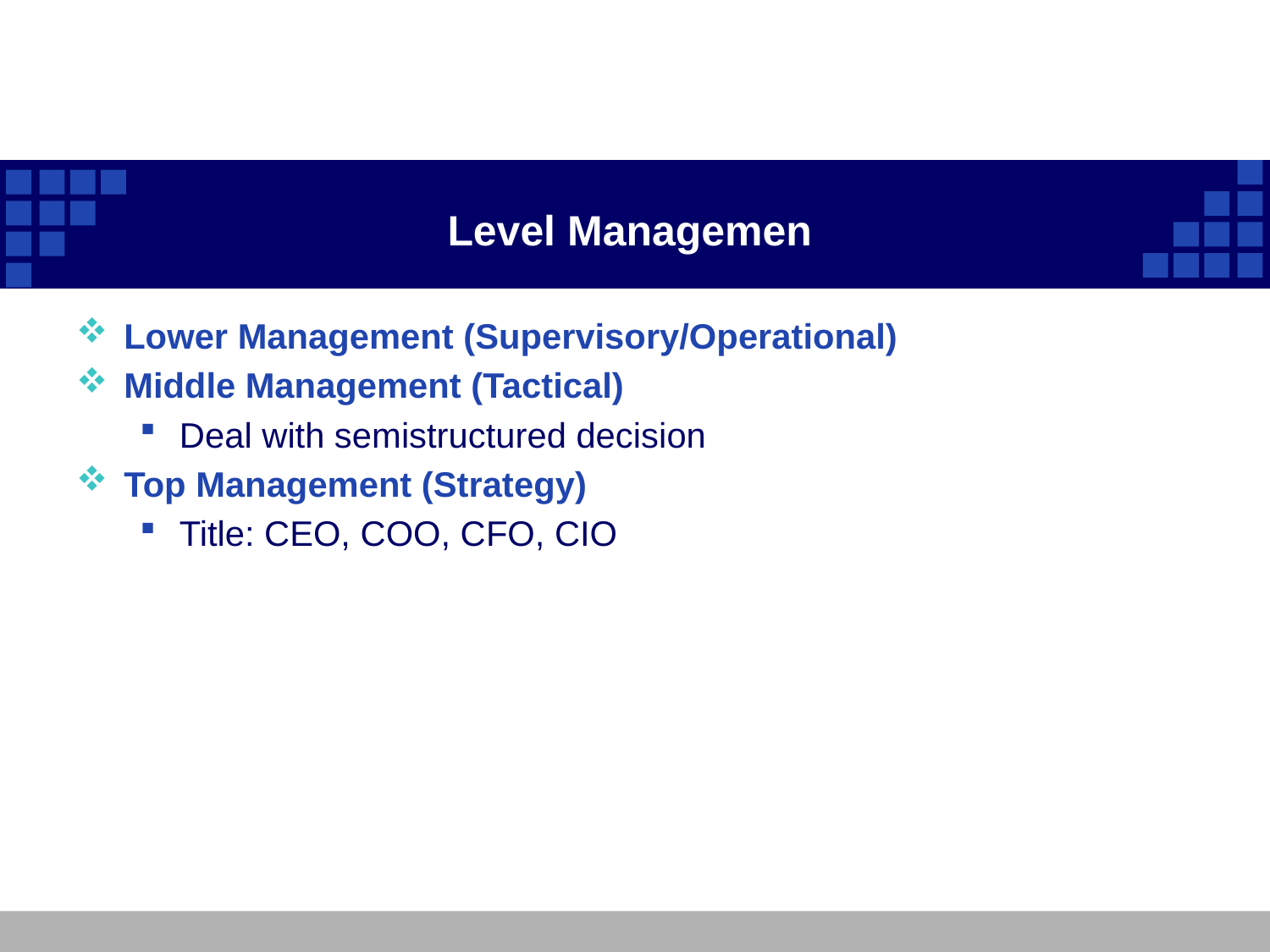

# Level Managemen
Lower Management (Supervisory/Operational)
Middle Management (Tactical)
Deal with semistructured decision
Top Management (Strategy)
Title: CEO, COO, CFO, CIO